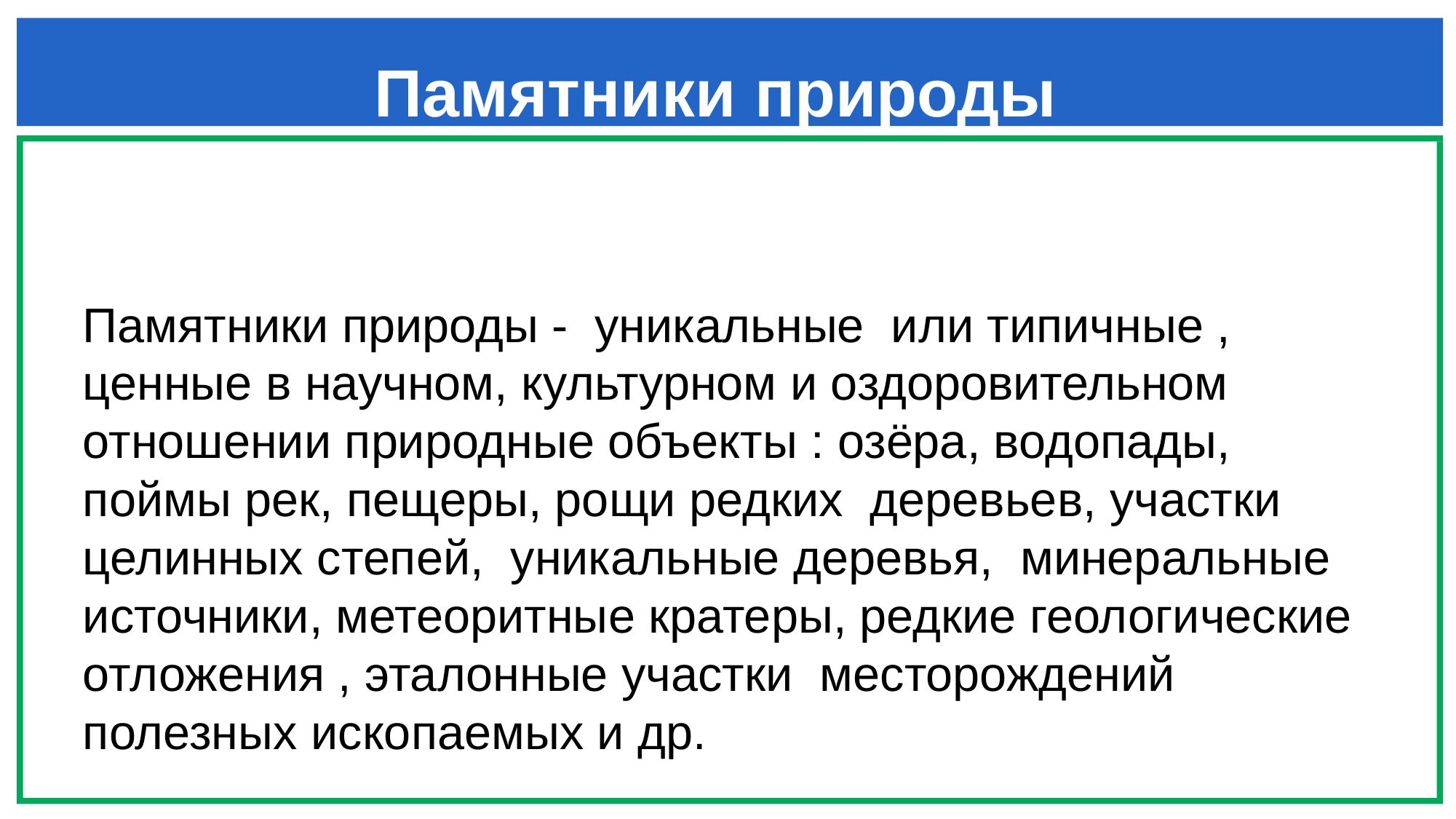

# Памятники природы

Памятники природы -  уникальные  или типичные , ценные в научном, культурном и оздоровительном отношении природные объекты : озёра, водопады, поймы рек, пещеры, рощи редких  деревьев, участки  целинных степей,  уникальные деревья,  минеральные источники, метеоритные кратеры, редкие геологические отложения , эталонные участки  месторождений полезных ископаемых и др.